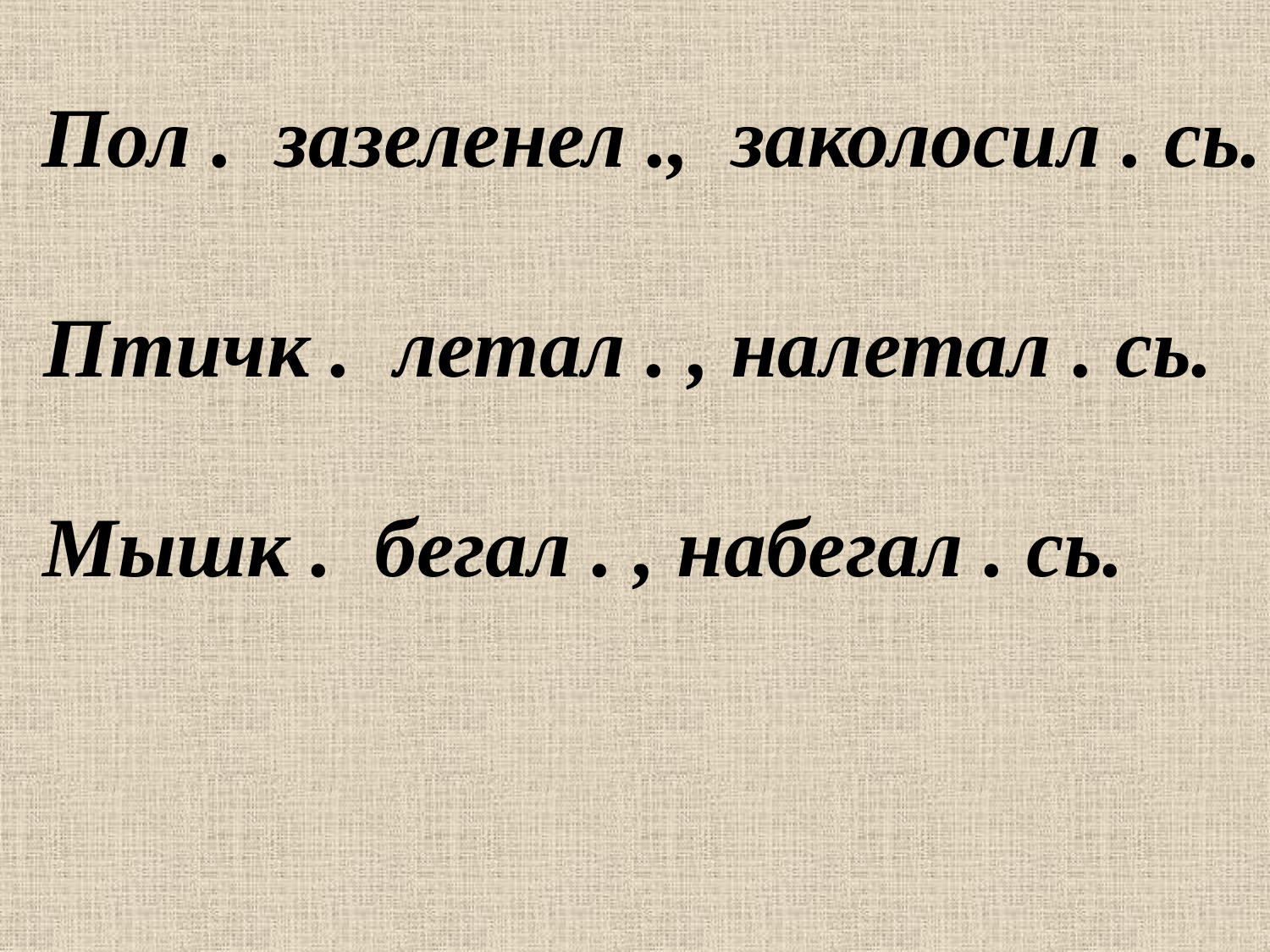

Пол .  зазеленел .,  заколосил . сь.
Птичк .  летал . , налетал . сь.
Мышк .  бегал . , набегал . сь.